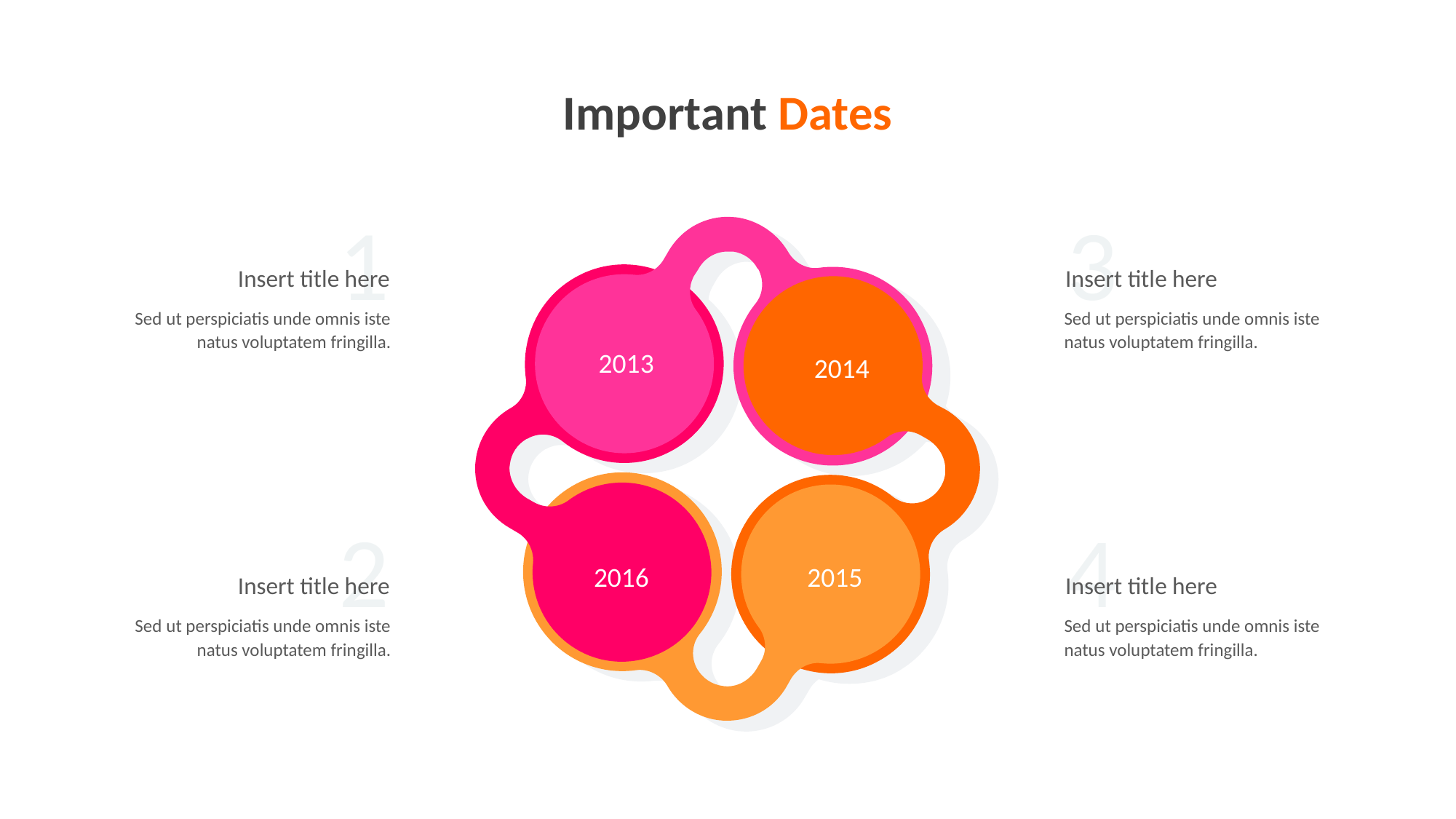

Important Dates
1
3

Insert title here
Insert title here
Sed ut perspiciatis unde omnis iste natus voluptatem fringilla.
Sed ut perspiciatis unde omnis iste natus voluptatem fringilla.
2013
2014
2
4
2016
2015
Insert title here
Insert title here
Sed ut perspiciatis unde omnis iste natus voluptatem fringilla.
Sed ut perspiciatis unde omnis iste natus voluptatem fringilla.